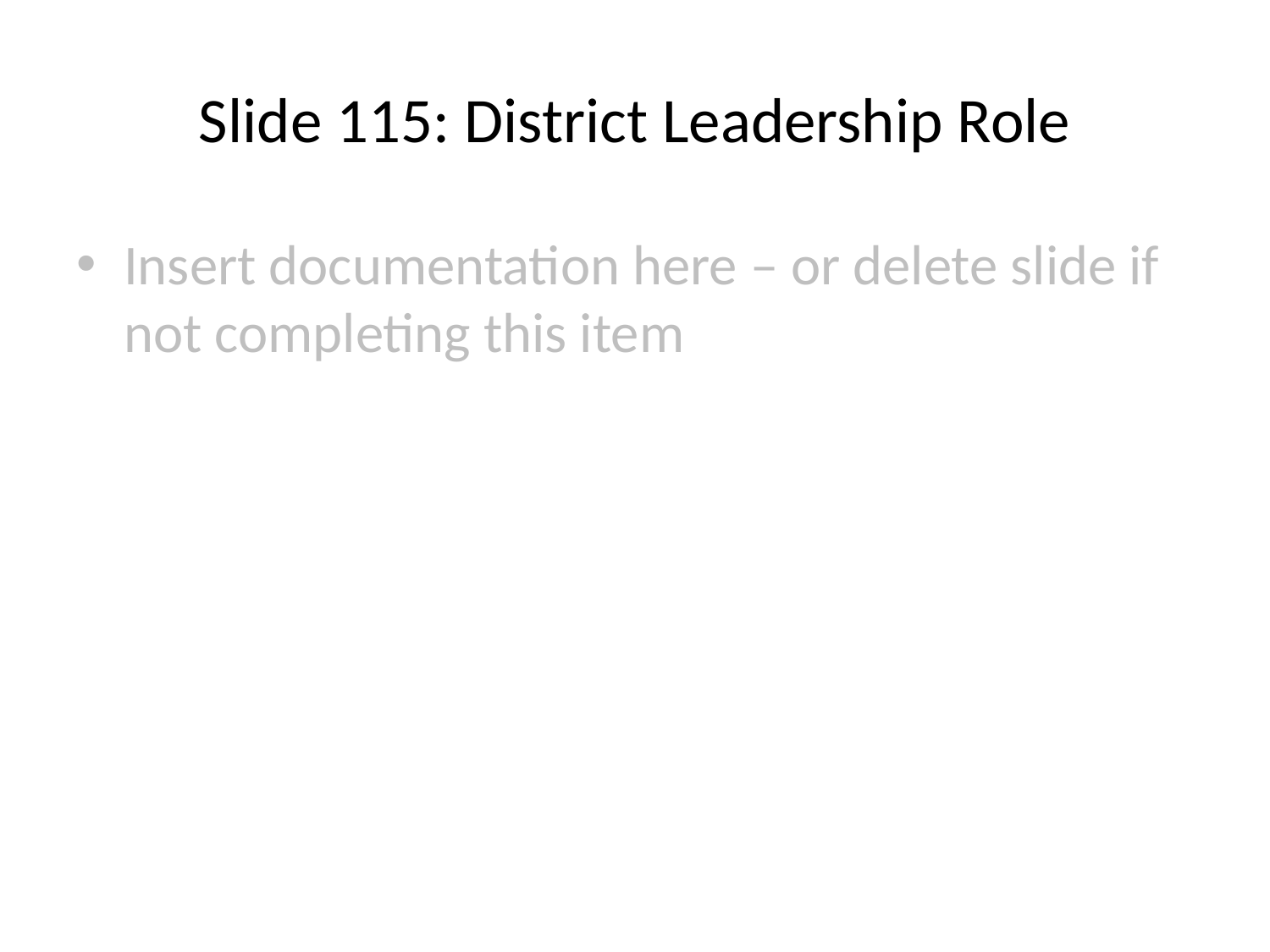

# Slide 115: District Leadership Role
Insert documentation here – or delete slide if not completing this item